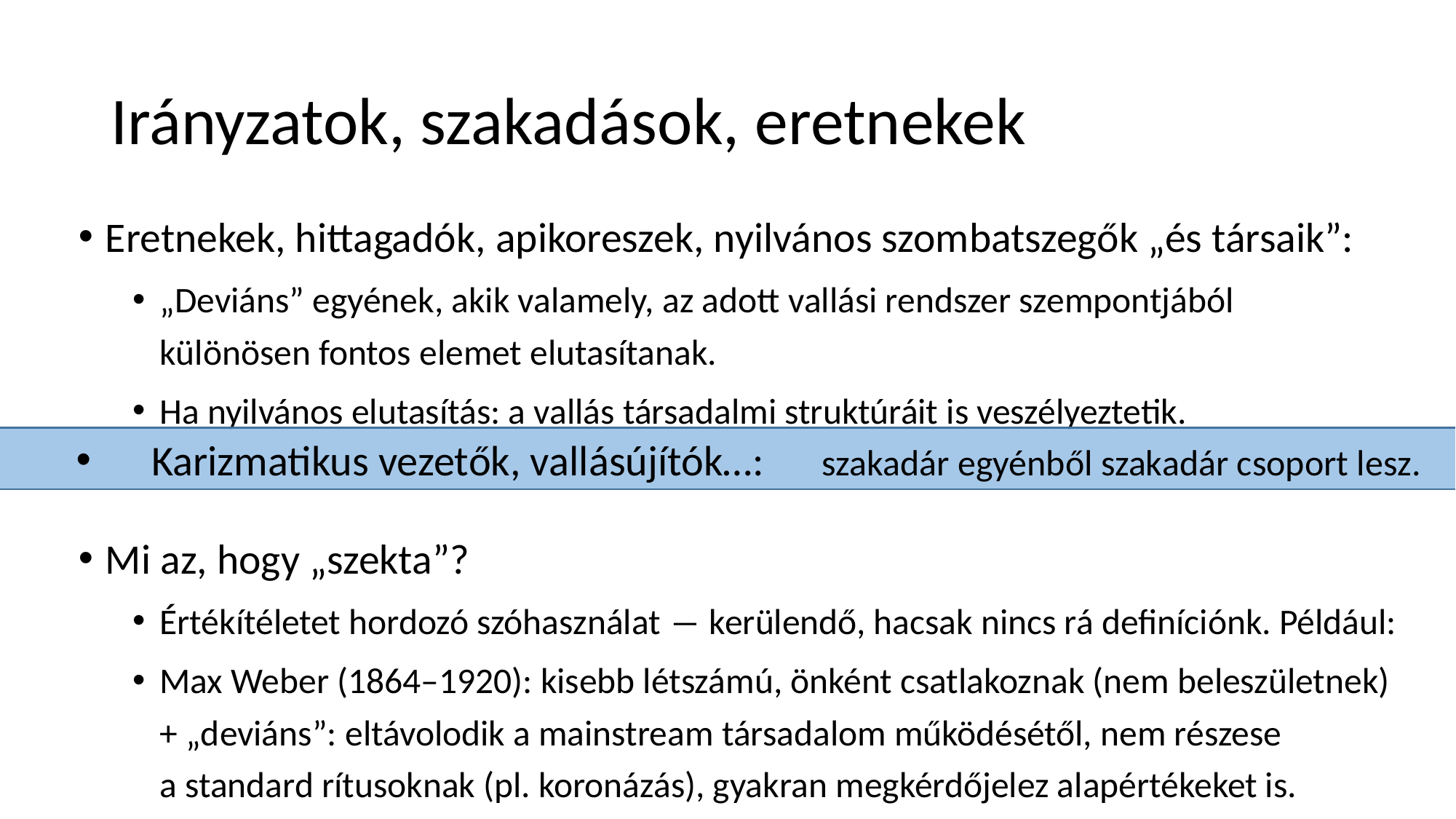

# Irányzatok, szakadások, eretnekek
Eretnekek, hittagadók, apikoreszek, nyilvános szombatszegők „és társaik”:
„Deviáns” egyének, akik valamely, az adott vallási rendszer szempontjából
különösen fontos elemet elutasítanak.
Ha nyilvános elutasítás: a vallás társadalmi struktúráit is veszélyeztetik.

Mi az, hogy „szekta”?
Értékítéletet hordozó szóhasználat ― kerülendő, hacsak nincs rá definíciónk. Például:
Max Weber (1864–1920): kisebb létszámú, önként csatlakoznak (nem beleszületnek) + „deviáns”: eltávolodik a mainstream társadalom működésétől, nem részese
a standard rítusoknak (pl. koronázás), gyakran megkérdőjelez alapértékeket is.
Karizmatikus vezetők, vallásújítók…:      szakadár egyénből szakadár csoport lesz.